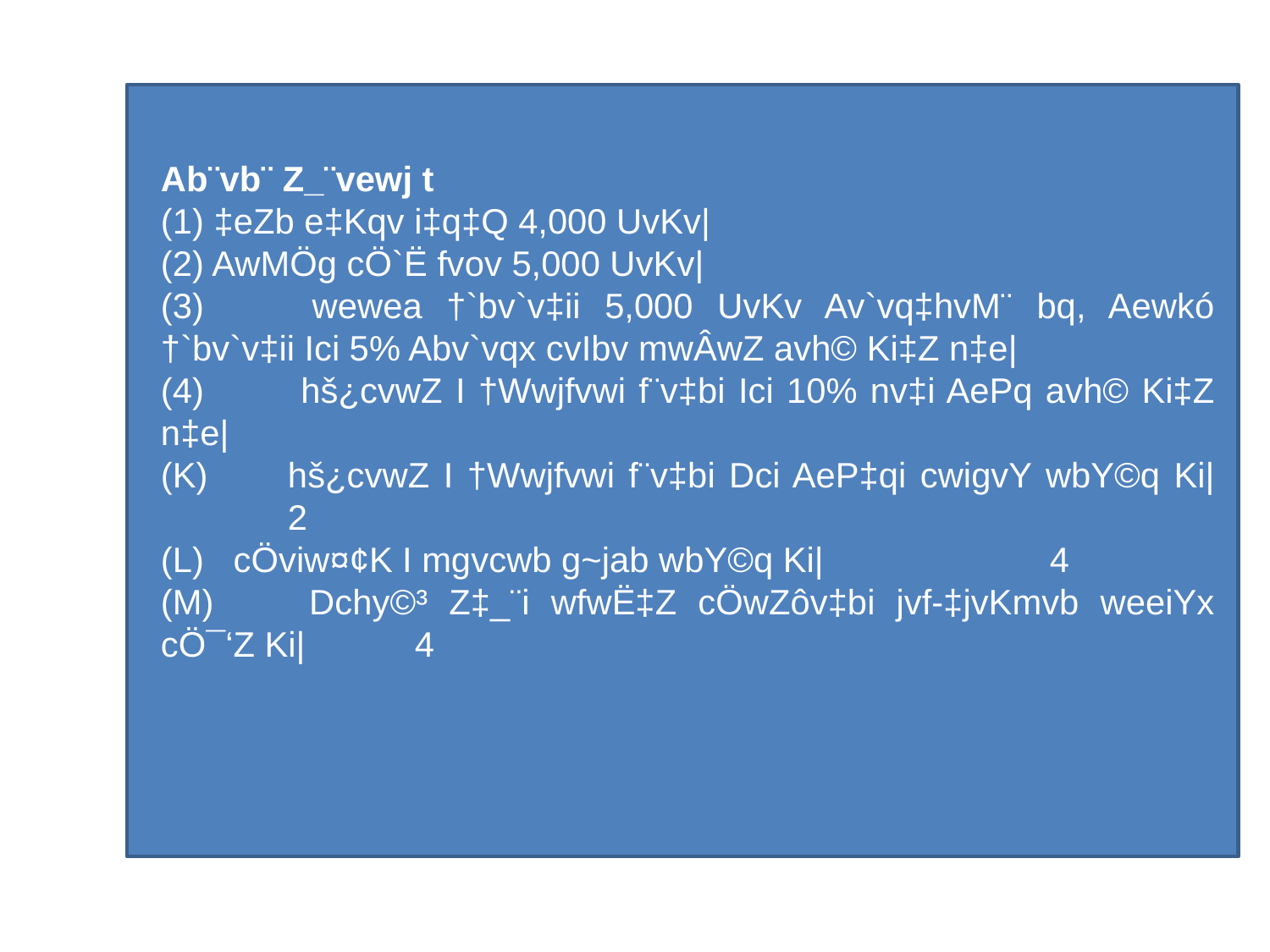

Ab¨vb¨ Z_¨vewj t
(1) ‡eZb e‡Kqv i‡q‡Q 4,000 UvKv|
(2) AwMÖg cÖ`Ë fvov 5,000 UvKv|
(3)	 wewea †`bv`v‡ii 5,000 UvKv Av`vq‡hvM¨ bq, Aewkó †`bv`v‡ii Ici 5% Abv`vqx cvIbv mwÂwZ avh© Ki‡Z n‡e|
(4)	 hš¿cvwZ I †Wwjfvwi f¨v‡bi Ici 10% nv‡i AePq avh© Ki‡Z n‡e|
(K)	hš¿cvwZ I †Wwjfvwi f¨v‡bi Dci AeP‡qi cwigvY wbY©q Ki|	2
(L)   cÖviw¤¢K I mgvcwb g~jab wbY©q Ki|	   	4
(M)	 Dchy©³ Z‡_¨i wfwË‡Z cÖwZôv‡bi jvf-‡jvKmvb weeiYx cÖ¯‘Z Ki|	4